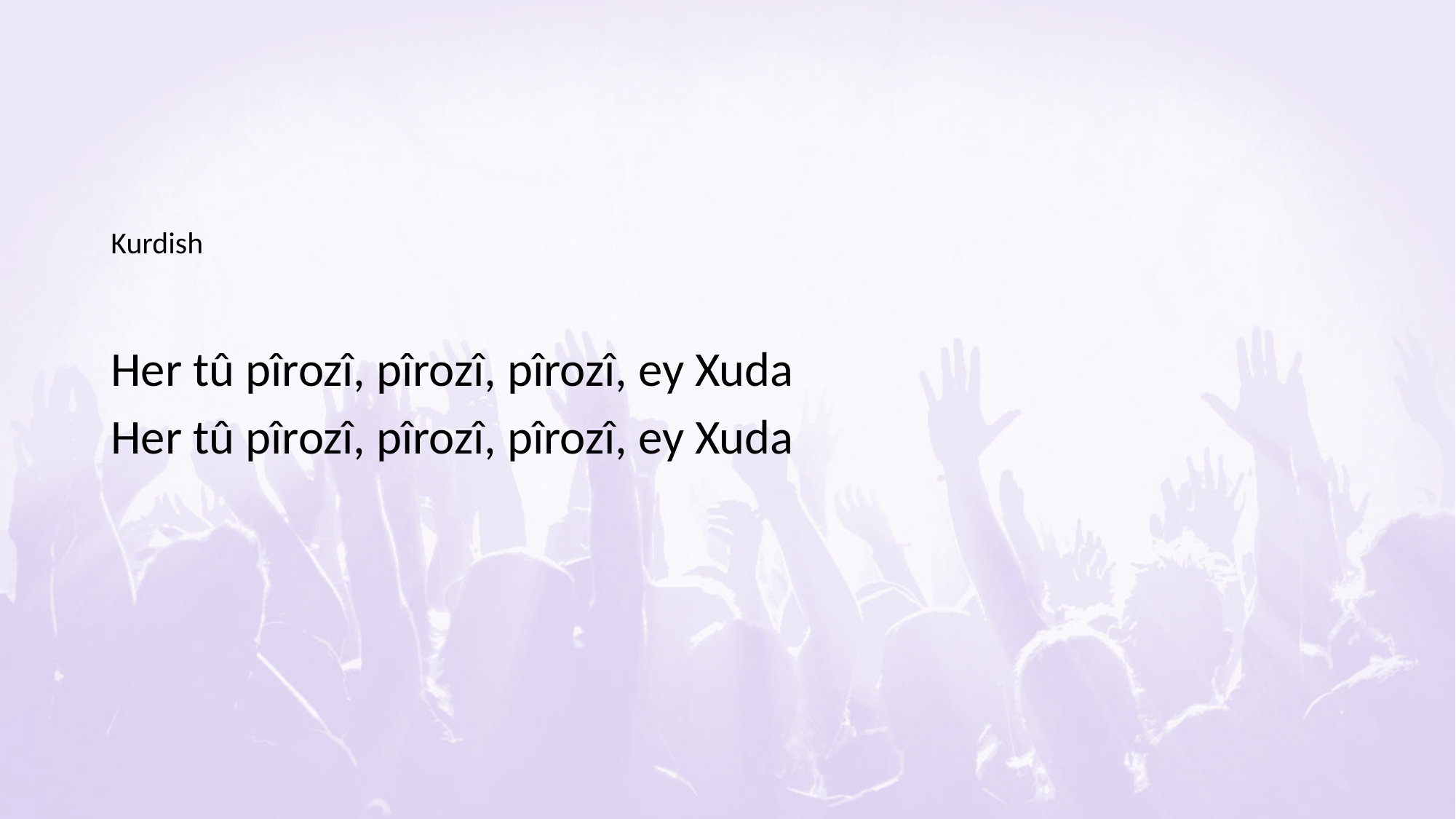

#
Kurdish

Her tû pîrozî, pîrozî, pîrozî, ey Xuda
Her tû pîrozî, pîrozî, pîrozî, ey Xuda